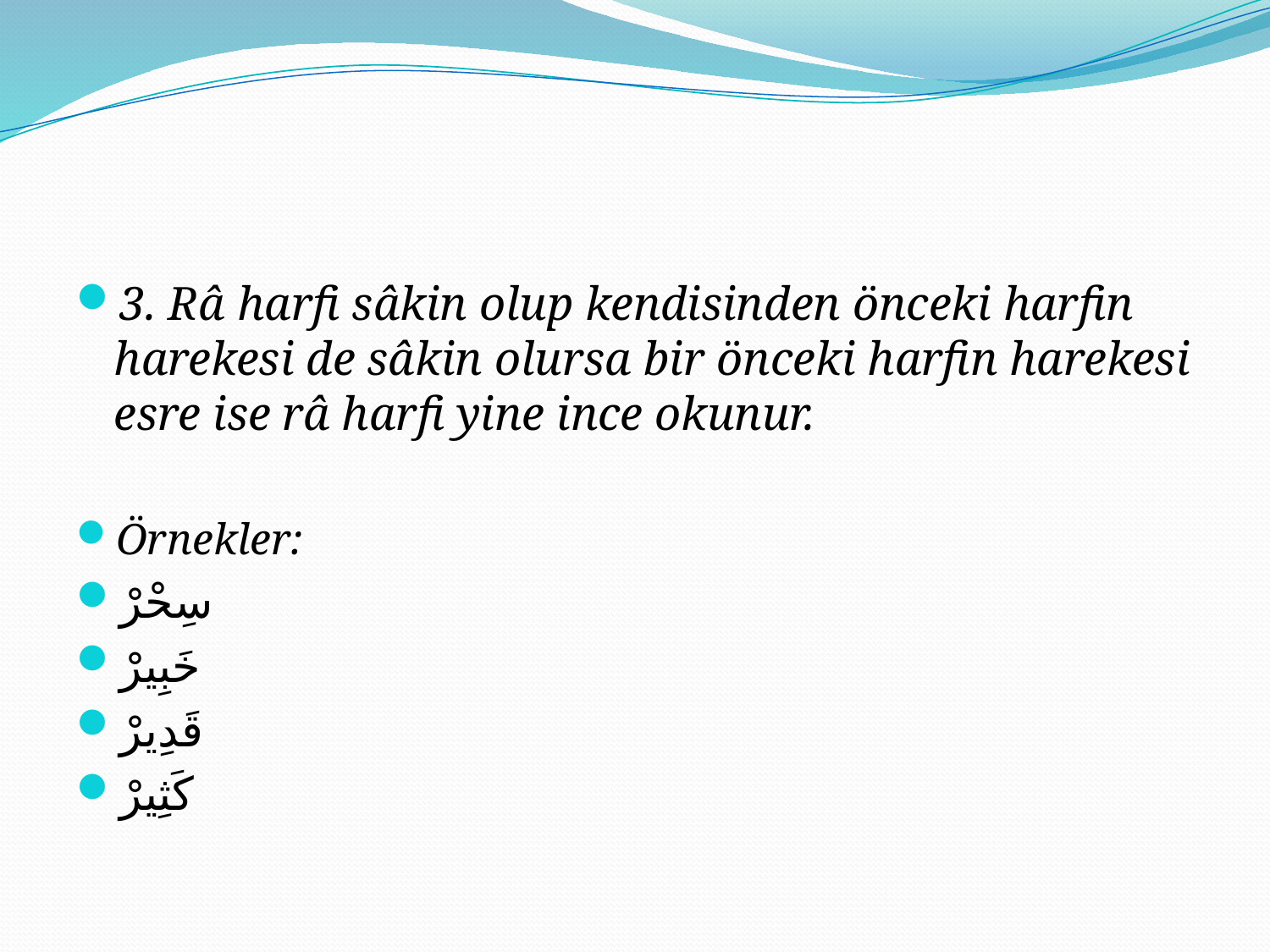

#
3. Râ harfi sâkin olup kendisinden önceki harfin harekesi de sâkin olursa bir önceki harfin harekesi esre ise râ harfi yine ince okunur.

Örnekler:
سِحْرْ
خَبِيرْ
قَدِيرْ
كَثِيرْ